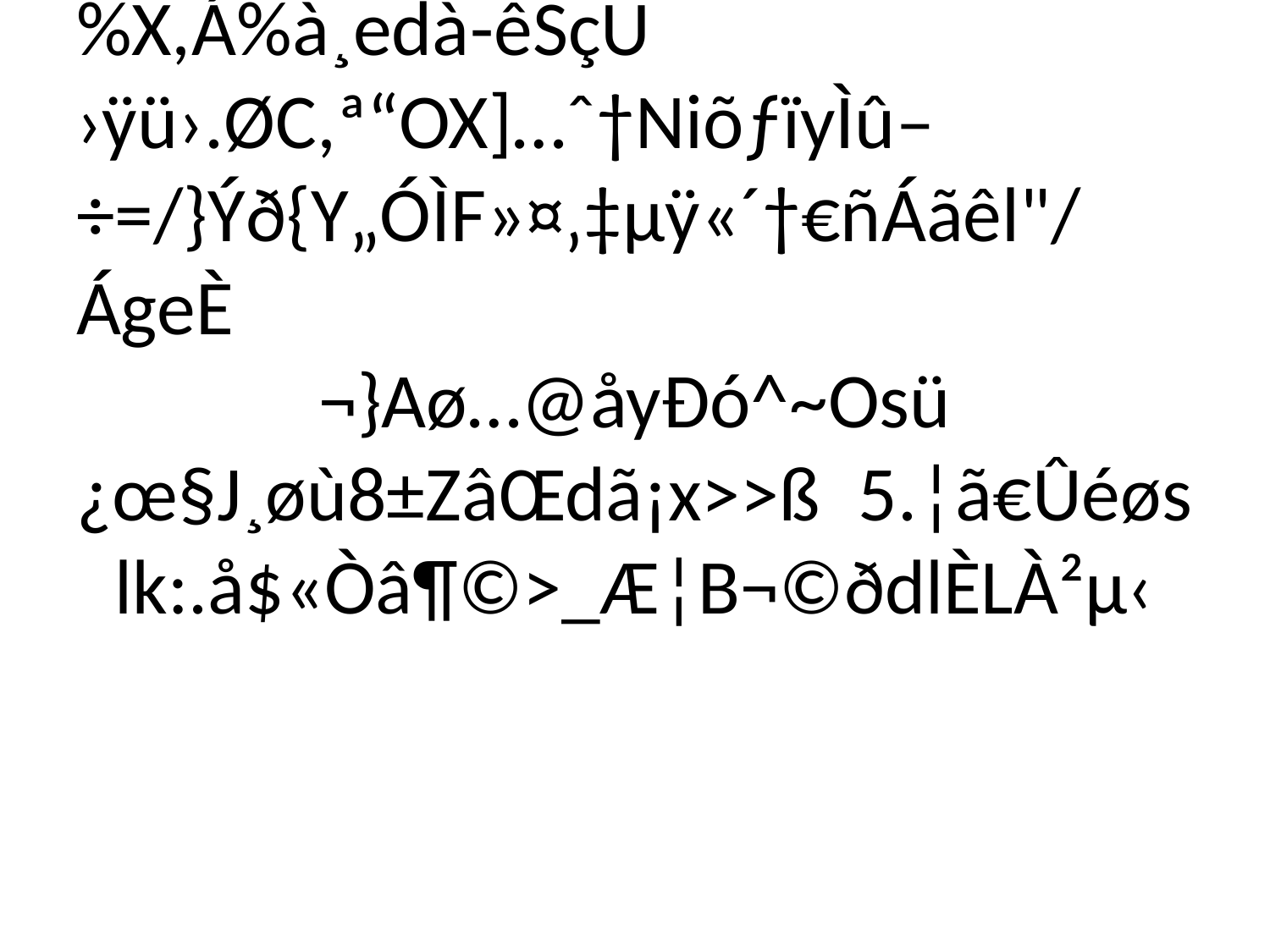

# ‚3á!xø‡xr'÷
pWîxÂ eØª‡Gõp ç|ðËðû Øƒ«1OjK¸ªà¸ó´“8}pÁ§ÌpÌD^(_+_þ©,¹Iž”'óß’a³û%X,Á%à¸edà­-êSçU
›ÿü›.ØC,ª“OX]…ˆ†NiõƒïyÌû–÷=/}Ýð{Y„ÓÌF»¤‚‡µÿ«´†€ñÁãêl"/ÁgeÈ
¬}Aø…@åyÐó^~Osü ¿œ§J¸øù8±ZâŒdã¡x>>ß5.¦ã€Ûéøslk:.å$«Òâ¶©>_Æ¦B¬©ðdlÈLÀ²µ‹